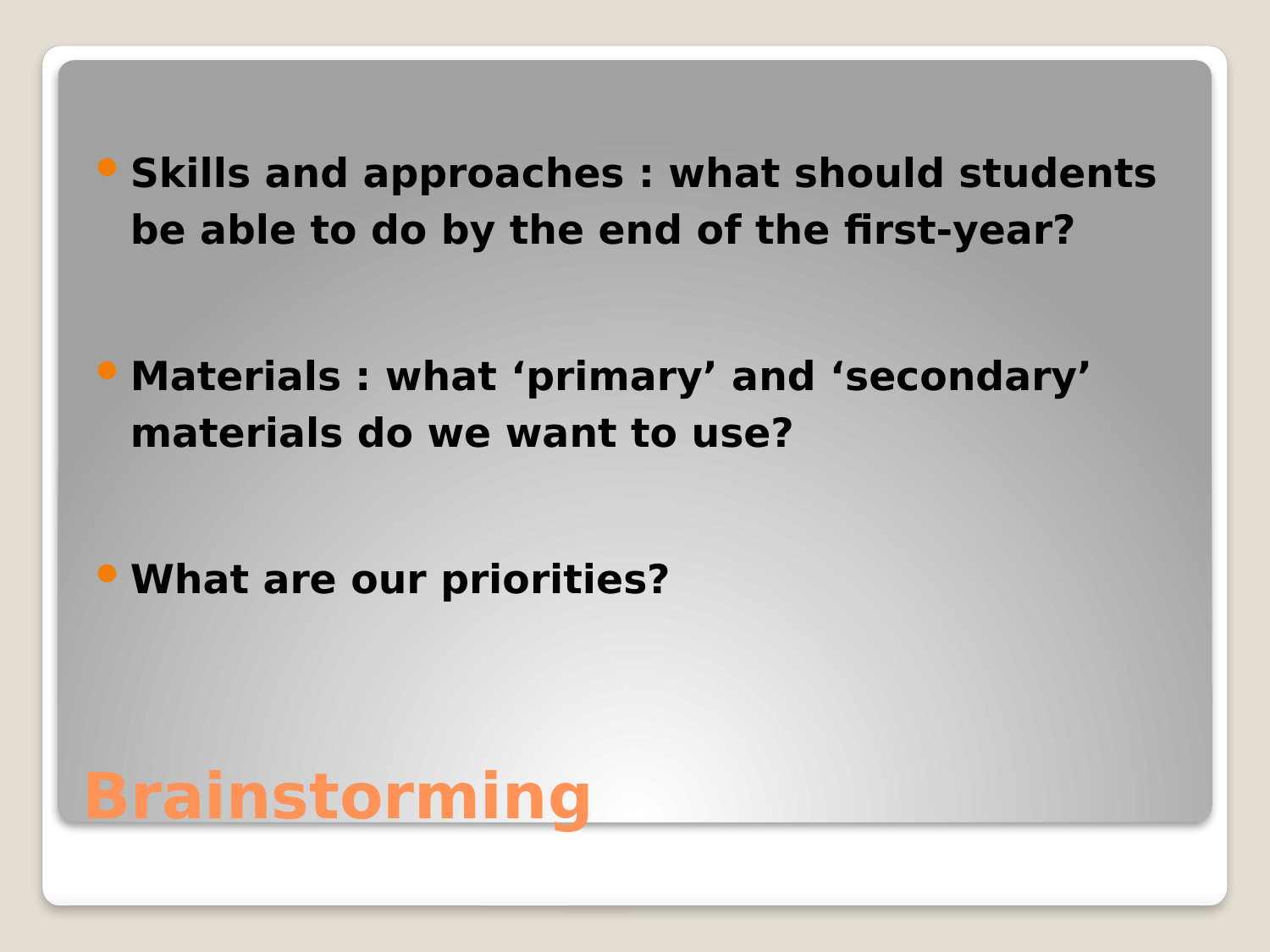

Skills and approaches : what should students be able to do by the end of the first-year?

Materials : what ‘primary’ and ‘secondary’ materials do we want to use?

What are our priorities?

# Brainstorming